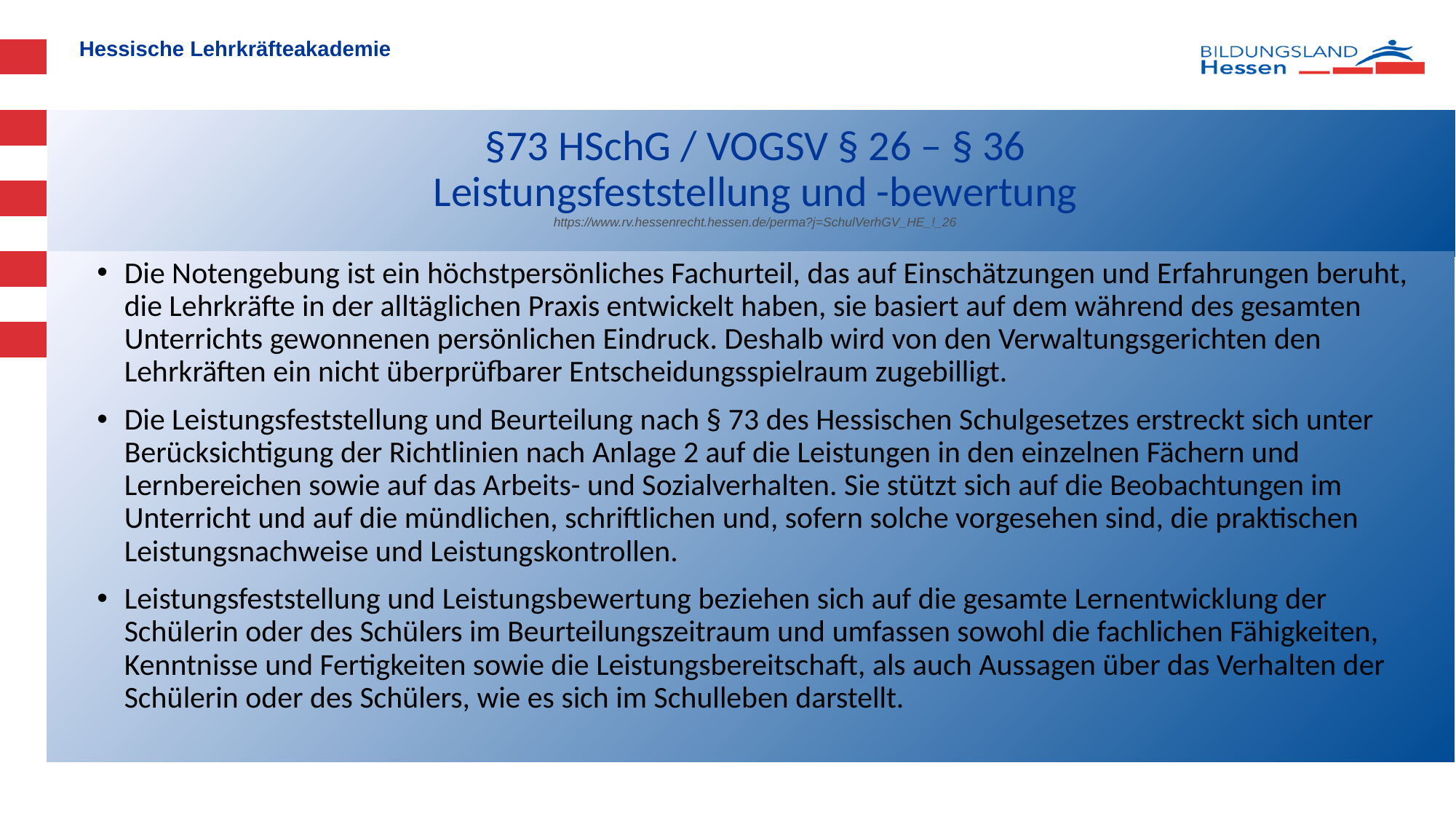

# §73 HSchG / VOGSV § 26 – § 36 Leistungsfeststellung und -bewertung https://www.rv.hessenrecht.hessen.de/perma?j=SchulVerhGV_HE_!_26
Die Notengebung ist ein höchstpersönliches Fachurteil, das auf Einschätzungen und Erfahrungen beruht, die Lehrkräfte in der alltäglichen Praxis entwickelt haben, sie basiert auf dem während des gesamten Unterrichts gewonnenen persönlichen Eindruck. Deshalb wird von den Verwaltungsgerichten den Lehrkräften ein nicht überprüfbarer Entscheidungsspielraum zugebilligt.
Die Leistungsfeststellung und Beurteilung nach § 73 des Hessischen Schulgesetzes erstreckt sich unter Berücksichtigung der Richtlinien nach Anlage 2 auf die Leistungen in den einzelnen Fächern und Lernbereichen sowie auf das Arbeits- und Sozialverhalten. Sie stützt sich auf die Beobachtungen im Unterricht und auf die mündlichen, schriftlichen und, sofern solche vorgesehen sind, die praktischen Leistungsnachweise und Leistungskontrollen.
Leistungsfeststellung und Leistungsbewertung beziehen sich auf die gesamte Lernentwicklung der Schülerin oder des Schülers im Beurteilungszeitraum und umfassen sowohl die fachlichen Fähigkeiten, Kenntnisse und Fertigkeiten sowie die Leistungsbereitschaft, als auch Aussagen über das Verhalten der Schülerin oder des Schülers, wie es sich im Schulleben darstellt.